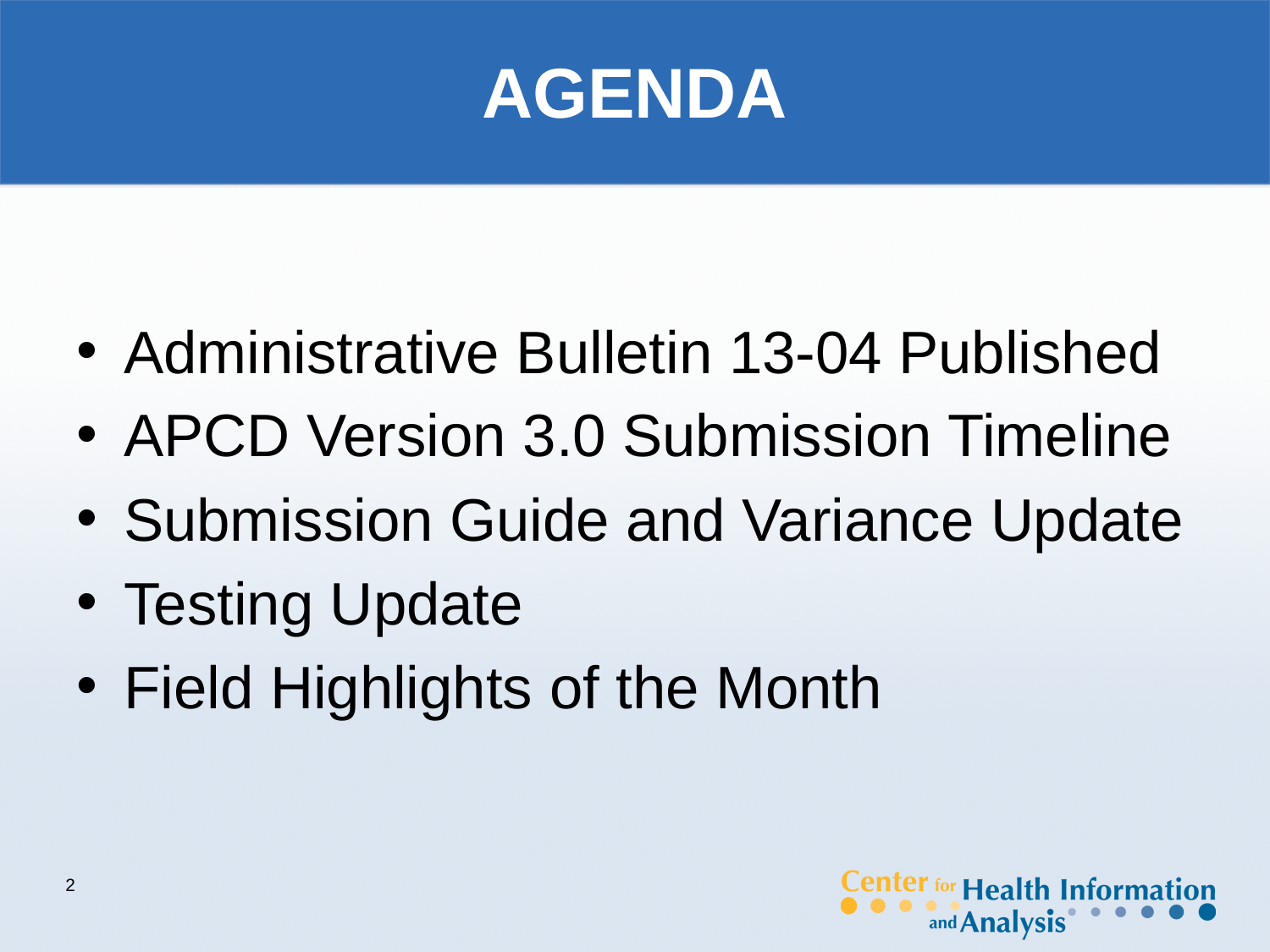

# AGENDA

Administrative Bulletin 13-04 Published
APCD Version 3.0 Submission Timeline
Submission Guide and Variance Update
Testing Update
Field Highlights of the Month

2